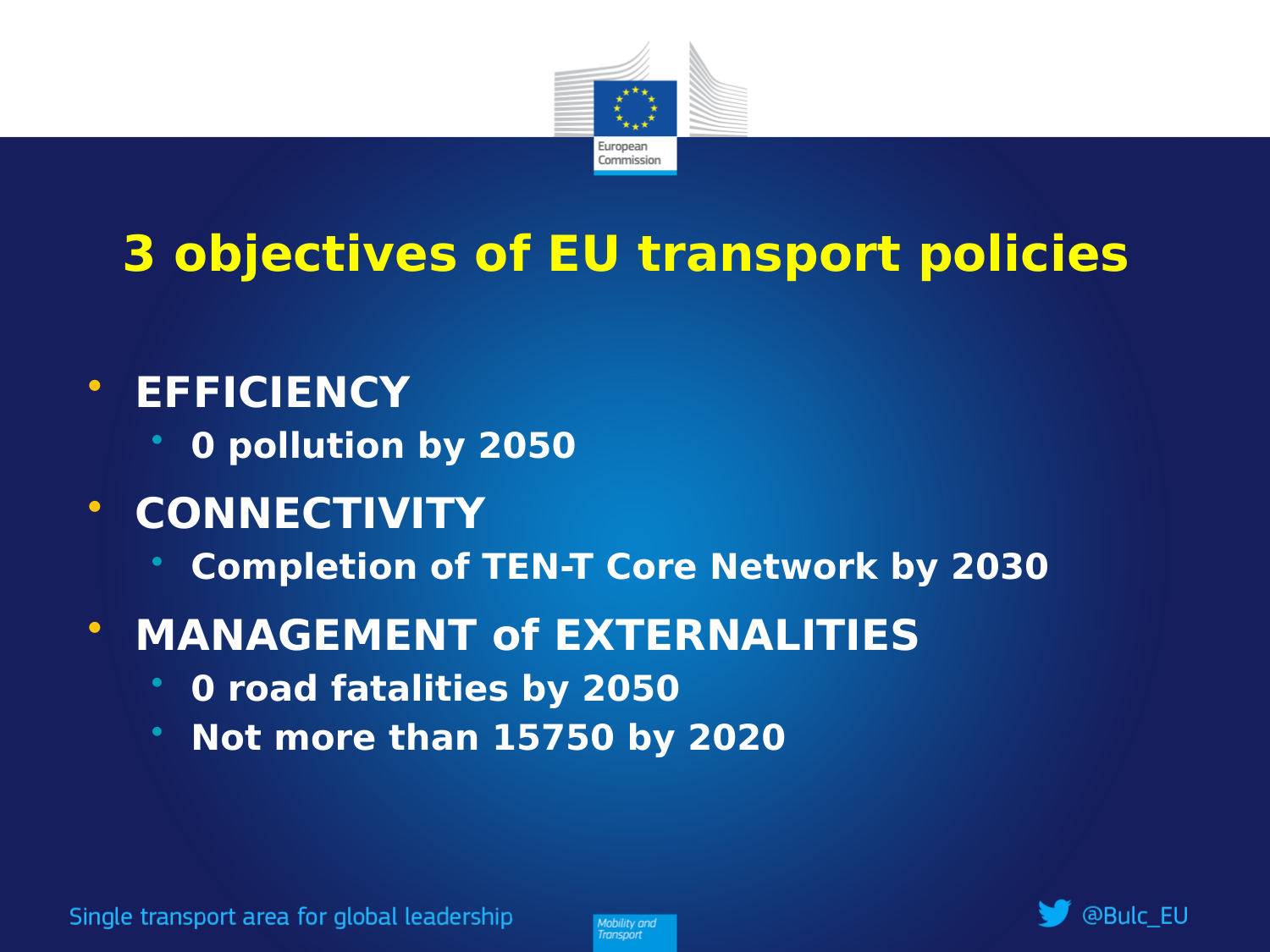

# 3 objectives of EU transport policies
EFFICIENCY
0 pollution by 2050
CONNECTIVITY
Completion of TEN-T Core Network by 2030
MANAGEMENT of EXTERNALITIES
0 road fatalities by 2050
Not more than 15750 by 2020